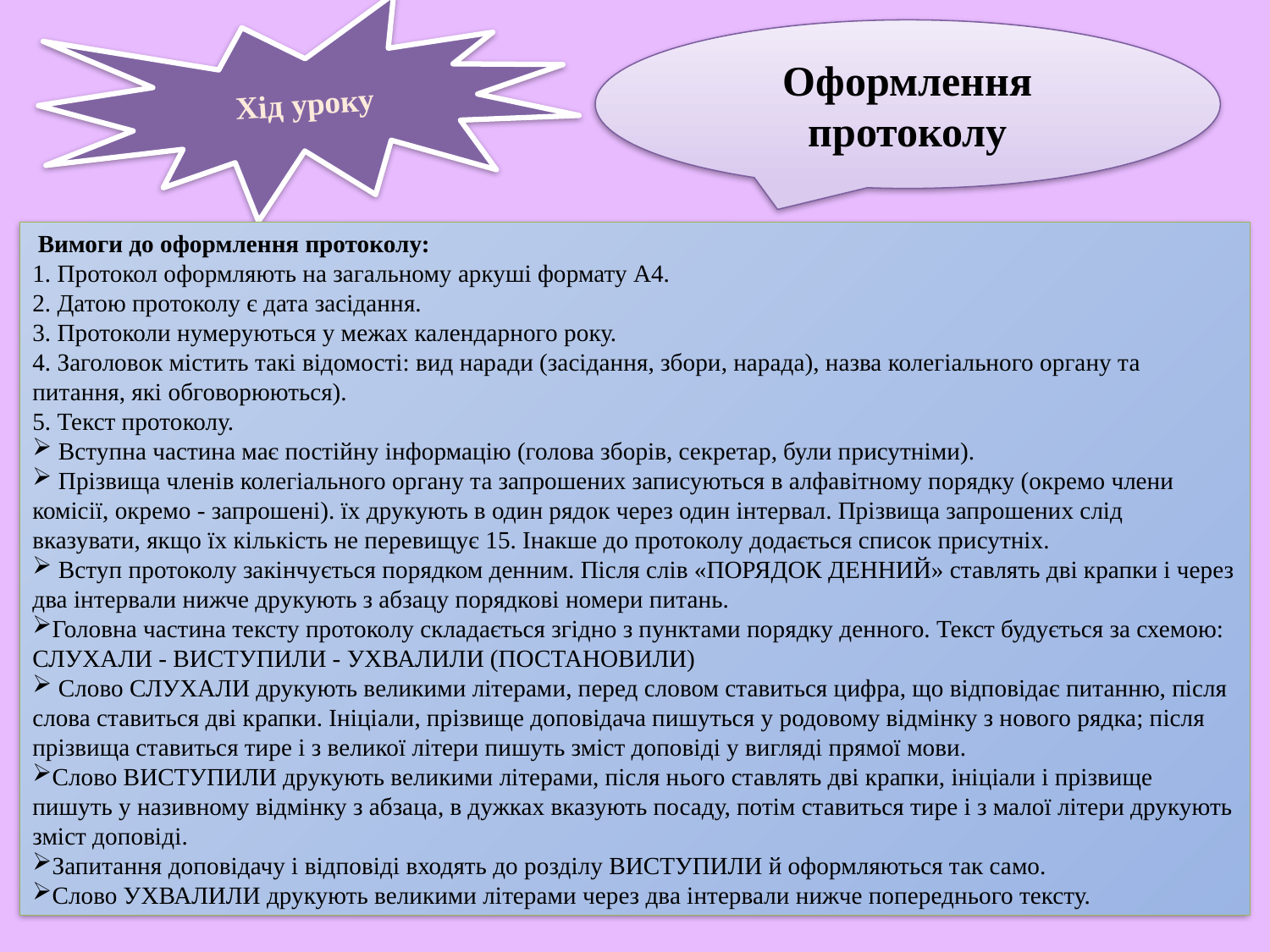

Хід уроку
Оформлення протоколу
 Вимоги до оформлення протоколу:
1. Протокол оформляють на загальному аркуші формату А4.
2. Датою протоколу є дата засідання.
3. Протоколи нумеруються у межах календарного року.
4. Заголовок містить такі відомості: вид наради (засідання, збори, нарада), назва колегіального органу та питання, які обговорюються).
5. Текст протоколу.
 Вступна частина має постійну інформацію (голова зборів, секретар, були присутніми).
 Прізвища членів колегіального органу та запрошених записуються в алфавітному порядку (окремо члени комісії, окремо - запрошені). їх друкують в один рядок через один інтервал. Прізвища запрошених слід вказувати, якщо їх кількість не перевищує 15. Інакше до протоколу додається список присутніх.
 Вступ протоколу закінчується порядком денним. Після слів «ПОРЯДОК ДЕННИЙ» ставлять дві крапки і через два інтервали нижче друкують з абзацу порядкові номери питань.
Головна частина тексту протоколу складається згідно з пунктами порядку денного. Текст будується за схемою: СЛУХАЛИ - ВИСТУПИЛИ - УХВАЛИЛИ (ПОСТАНОВИЛИ)
 Слово СЛУХАЛИ друкують великими літерами, перед словом ставиться цифра, що відповідає питанню, після слова ставиться дві крапки. Ініціали, прізвище доповідача пишуться у родовому відмінку з нового рядка; після прізвища ставиться тире і з великої літери пишуть зміст доповіді у вигляді прямої мови.
Слово ВИСТУПИЛИ друкують великими літерами, після нього ставлять дві крапки, ініціали і прізвище пишуть у називному відмінку з абзаца, в дужках вказують посаду, потім ставиться тире і з малої літери друкують зміст доповіді.
Запитання доповідачу і відповіді входять до розділу ВИСТУПИЛИ й оформляються так само.
Слово УХВАЛИЛИ друкують великими літерами через два інтервали нижче попереднього тексту.